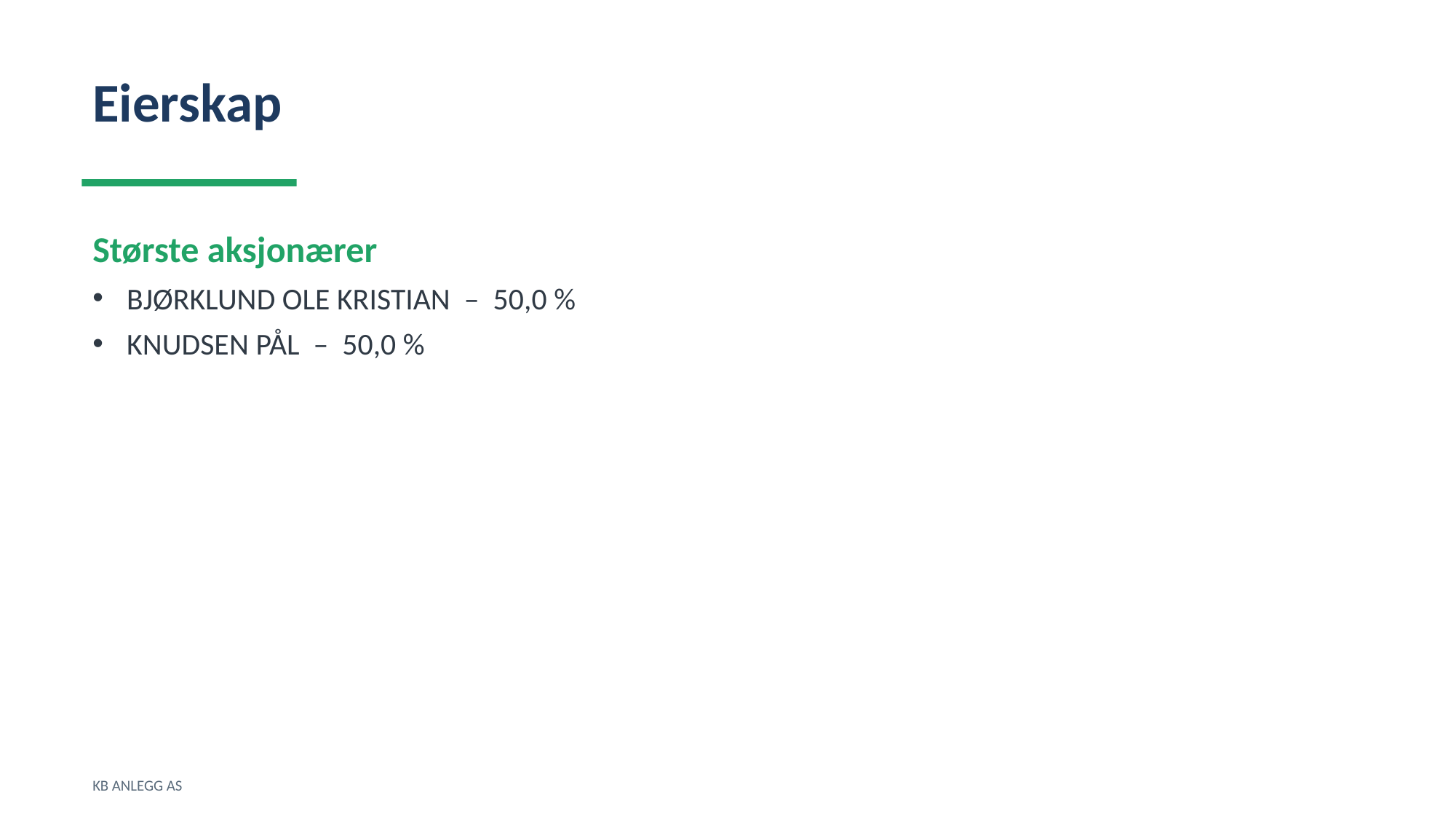

Eierskap

Største aksjonærer
BJØRKLUND OLE KRISTIAN  –  50,0 %
KNUDSEN PÅL  –  50,0 %
KB ANLEGG AS